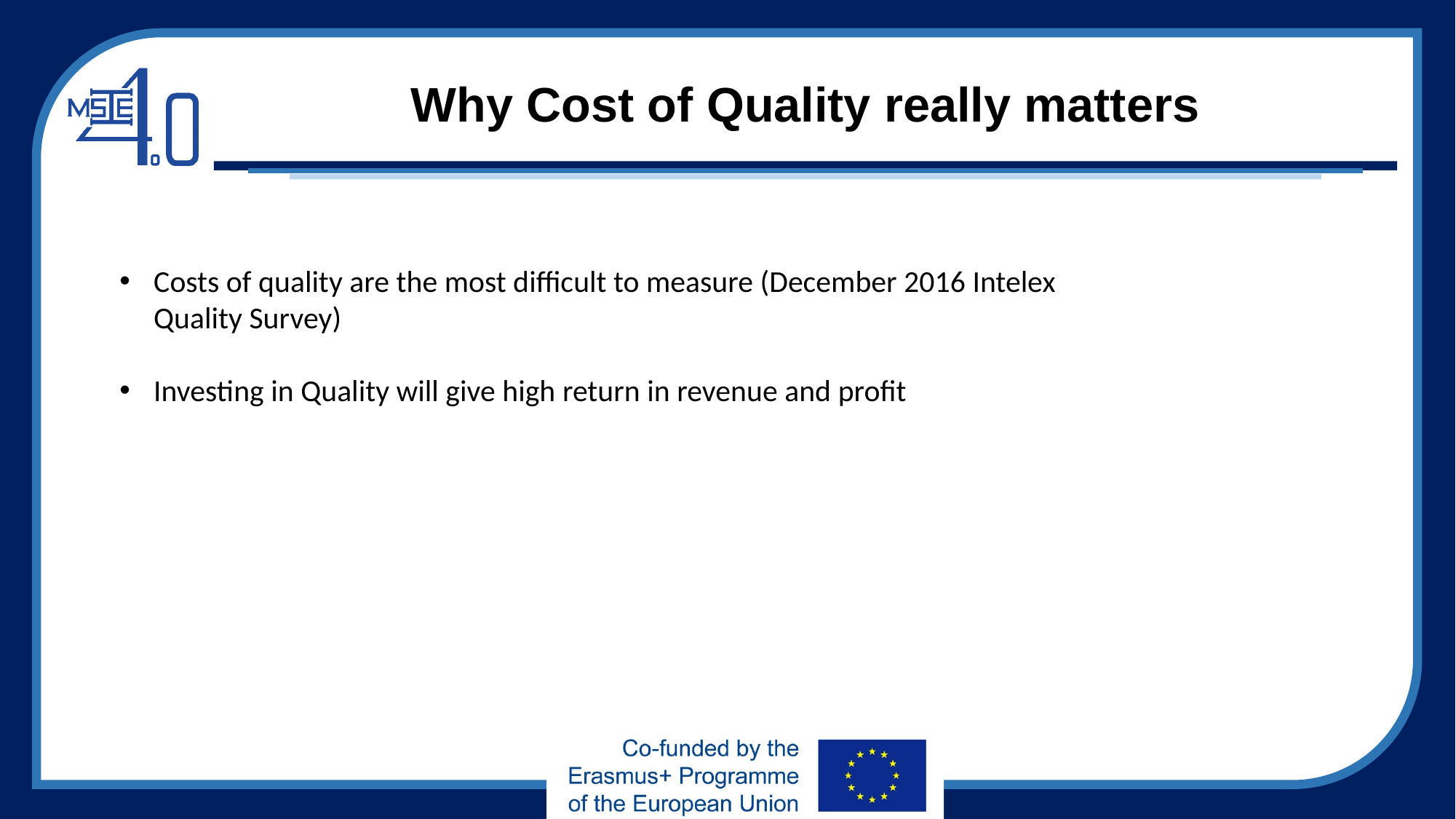

# Why Cost of Quality really matters
Costs of quality are the most difficult to measure (December 2016 Intelex Quality Survey)

Investing in Quality will give high return in revenue and profit